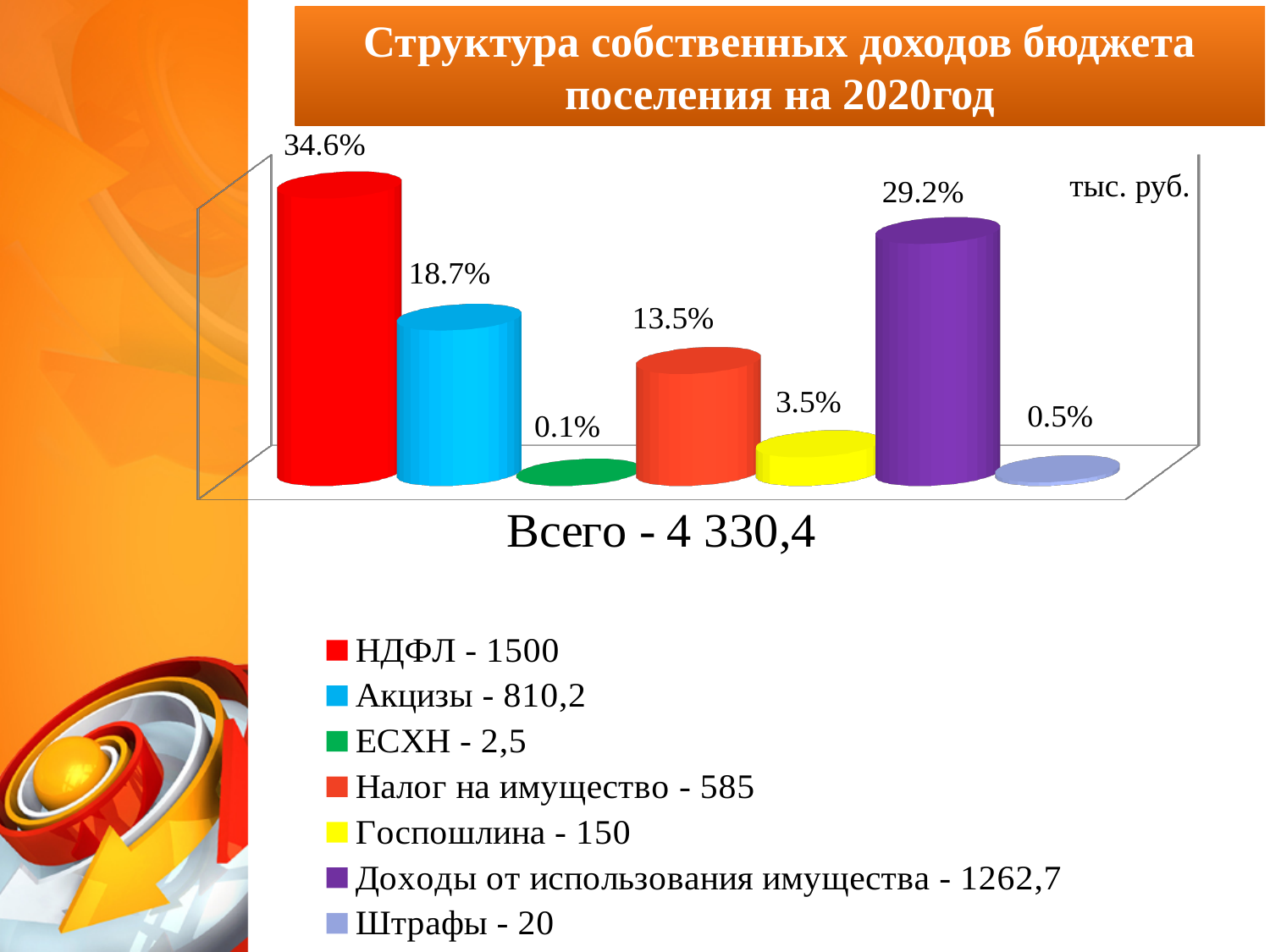

# Структура собственных доходов бюджета поселения на 2020год

[unsupported chart]

тыс. руб.